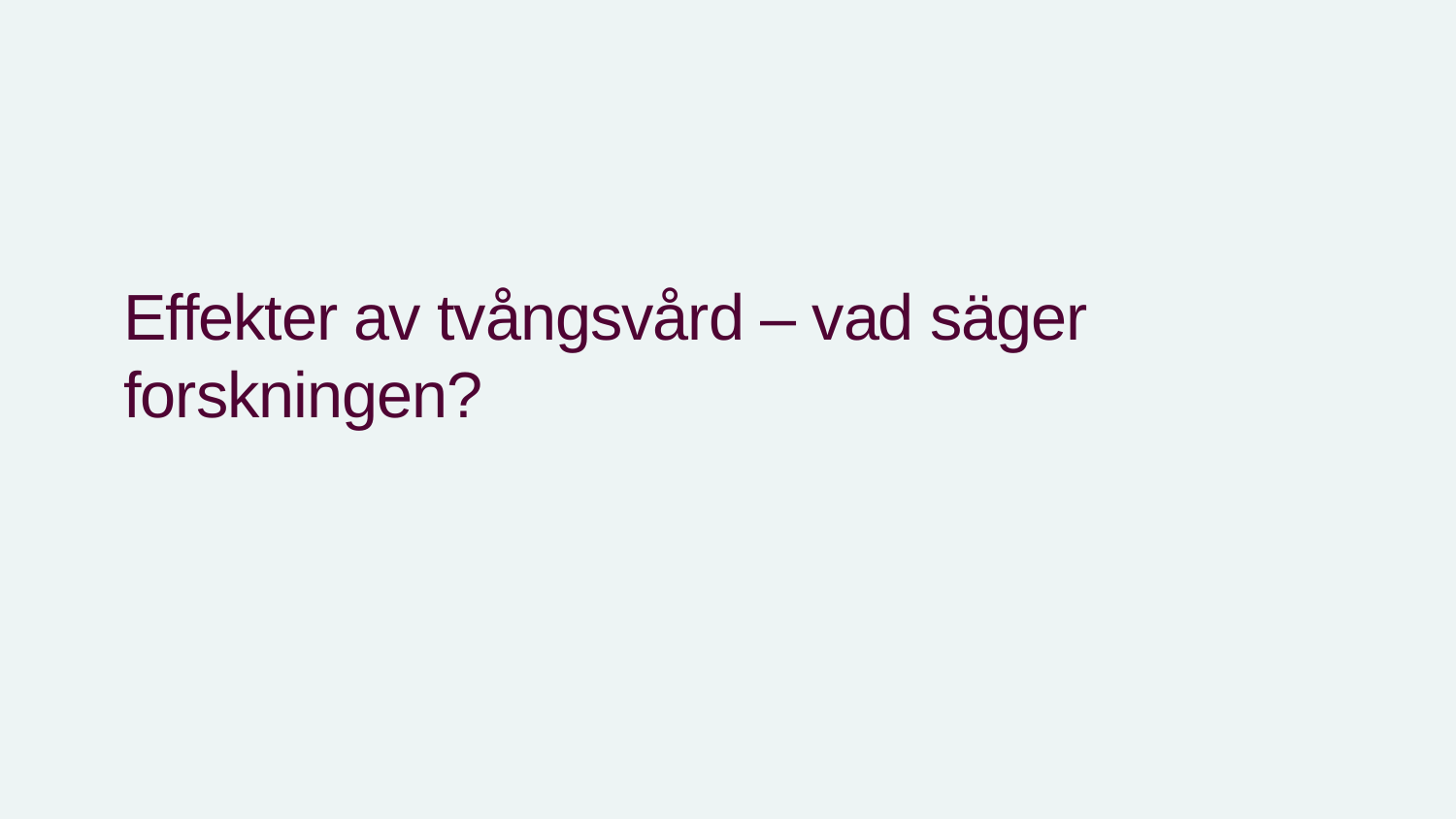

# Effekter av tvångsvård – vad säger forskningen?

2026-05-06
20
Karolinska Institutet - a medical university